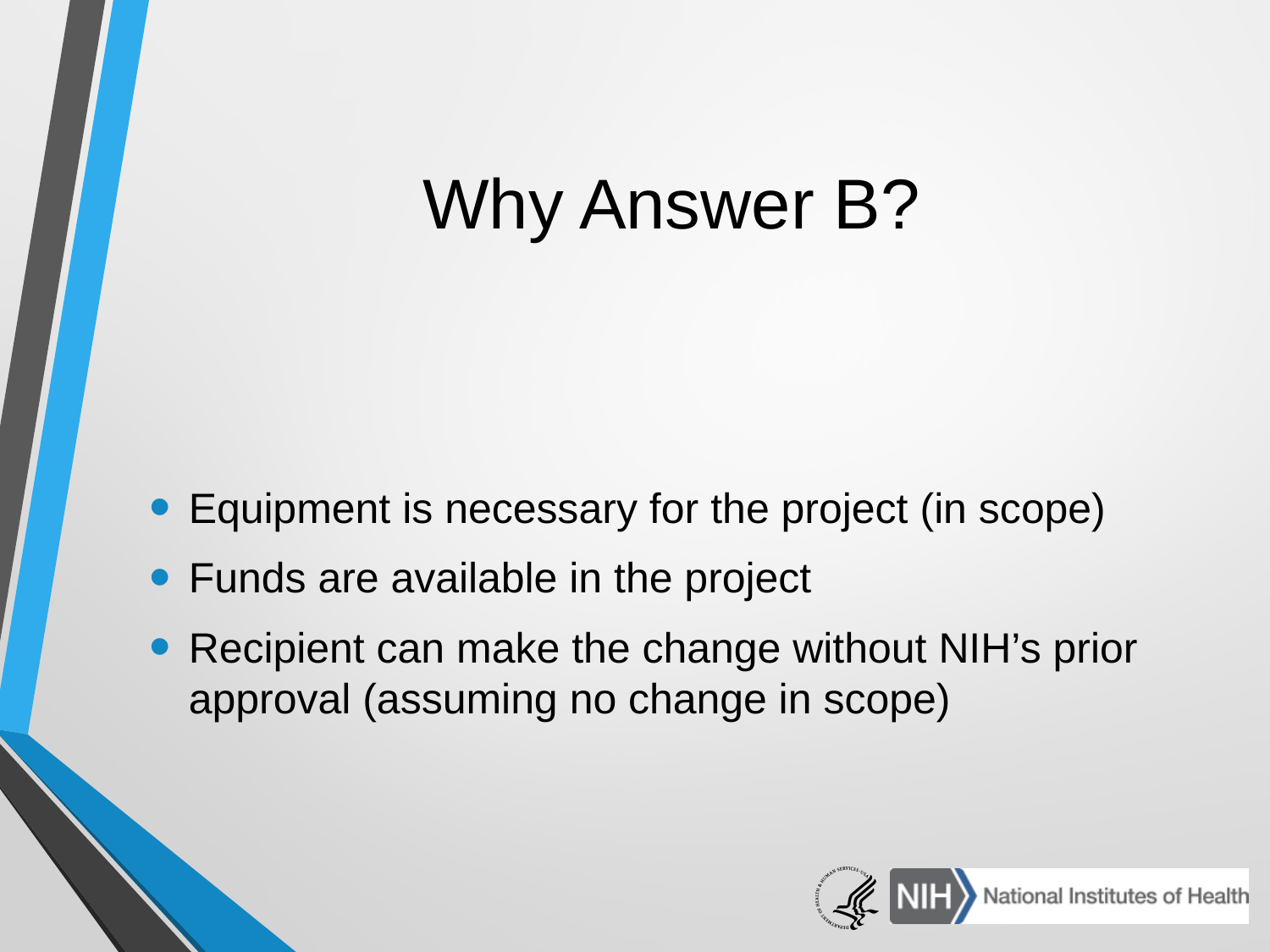

# Why Answer B?
Equipment is necessary for the project (in scope)
Funds are available in the project
Recipient can make the change without NIH’s prior approval (assuming no change in scope)